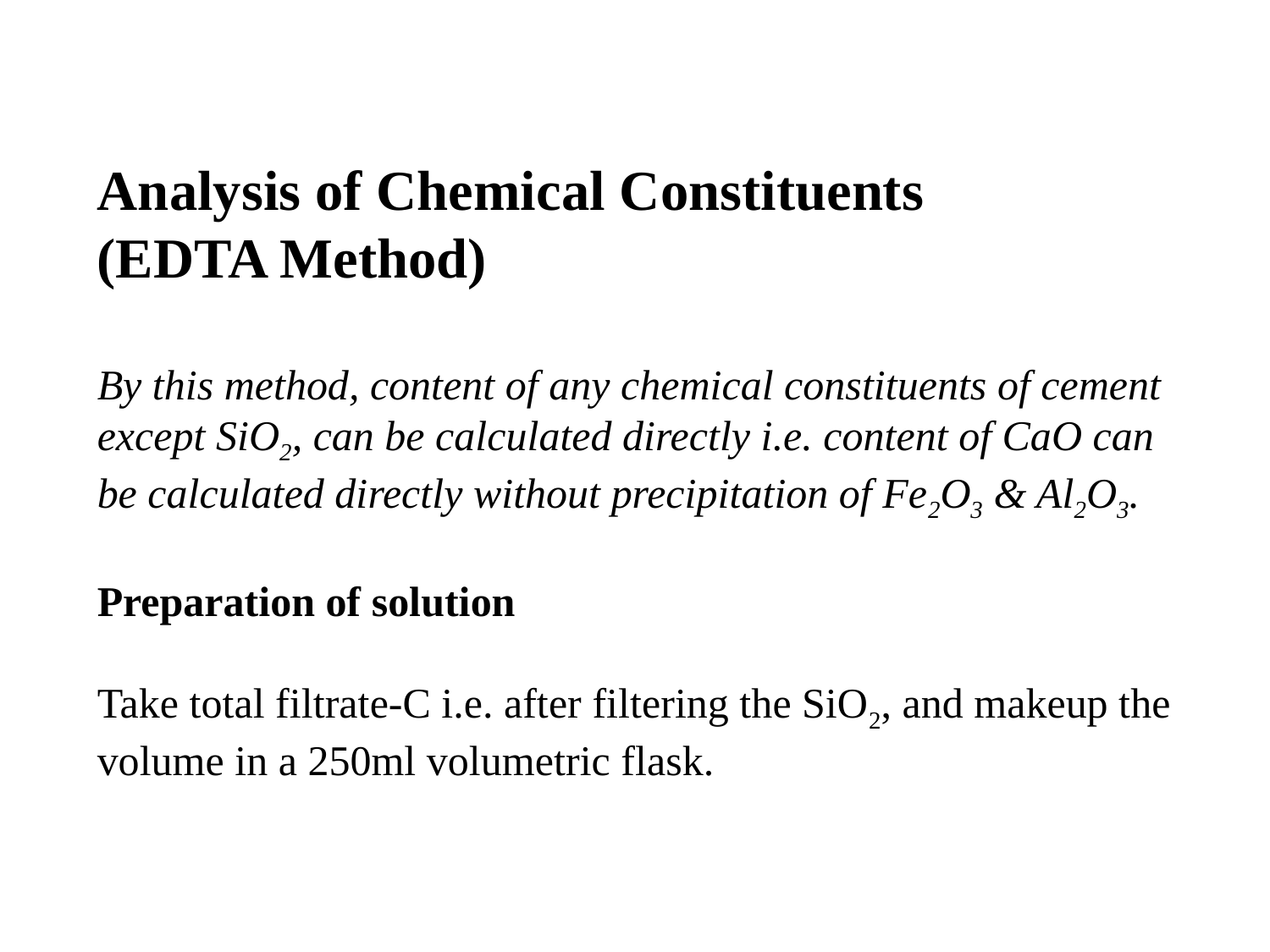

Analysis of Chemical Constituents
(EDTA Method)

By this method, content of any chemical constituents of cement except SiO2, can be calculated directly i.e. content of CaO can be calculated directly without precipitation of Fe2O3 & Al2O3.

Preparation of solution

Take total filtrate-C i.e. after filtering the SiO2, and makeup the volume in a 250ml volumetric flask.